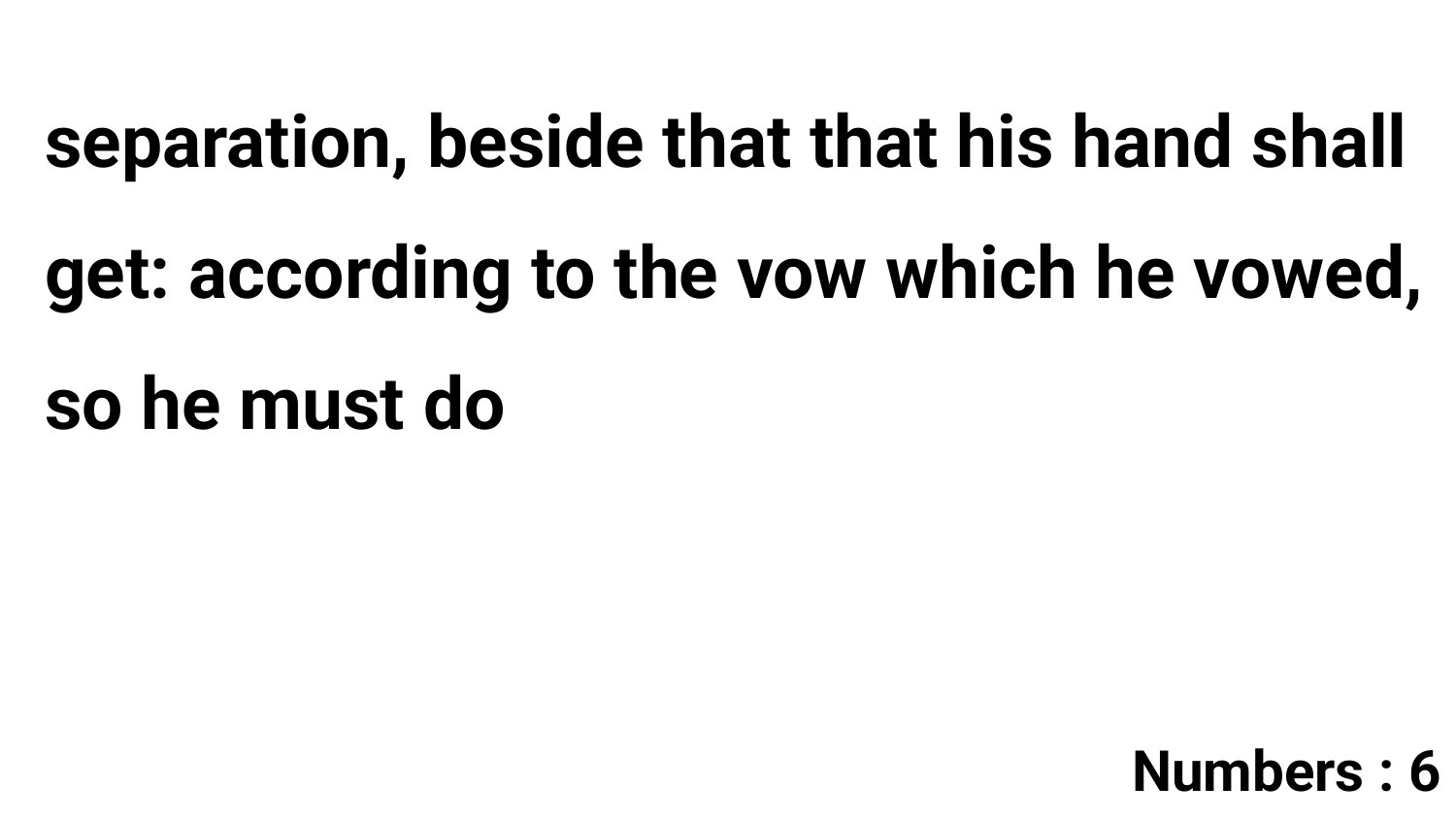

separation, beside that that his hand shall get: according to the vow which he vowed, so he must do
Numbers : 6